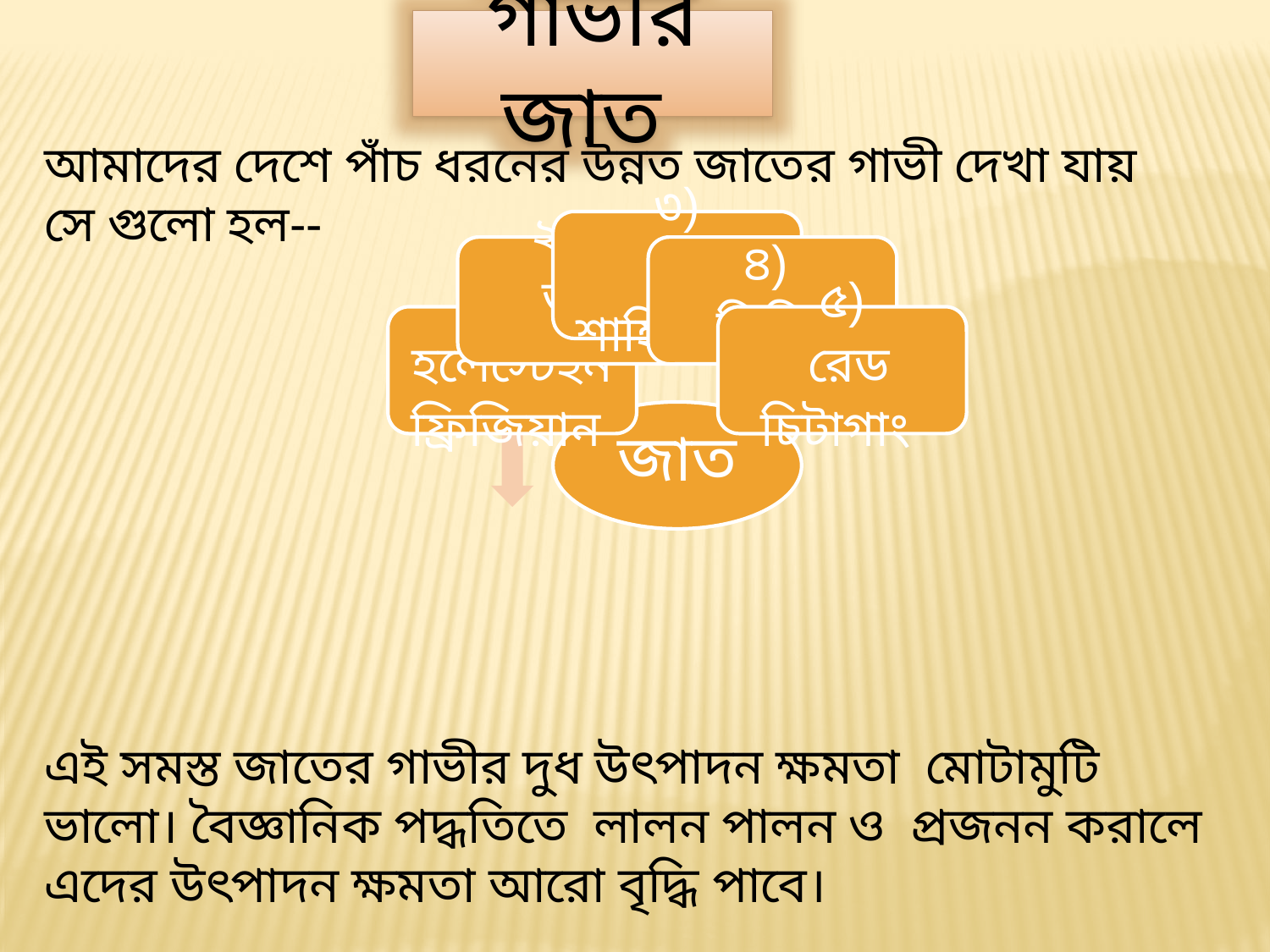

গাভীর জাত
আমাদের দেশে পাঁচ ধরনের উন্নত জাতের গাভী দেখা যায় সে গুলো হল--
জাত
১)
২)
   জার্সি
৩)
 শাহিওয়াল
৪)
সিন্ধি
৫)
এই সমস্ত জাতের গাভীর দুধ উৎপাদন ক্ষমতা  মোটামুটি  ভালো। বৈজ্ঞানিক পদ্ধতিতে  লালন পালন ও  প্রজনন করালে এদের উৎপাদন ক্ষমতা আরো বৃদ্ধি পাবে।